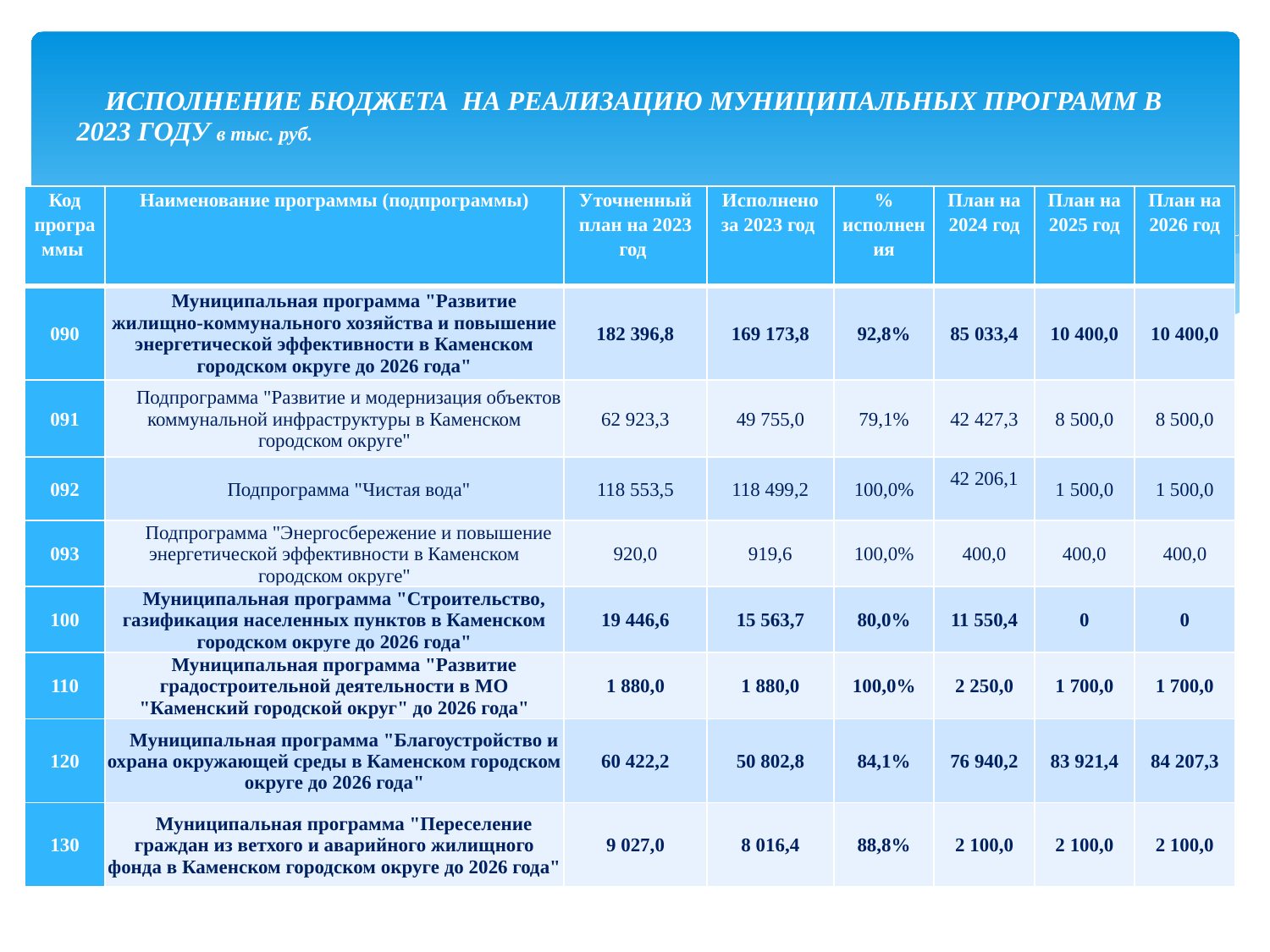

# ИСПОЛНЕНИЕ БЮДЖЕТА  НА РЕАЛИЗАЦИЮ МУНИЦИПАЛЬНЫХ ПРОГРАММ В 2023 ГОДУ в тыс. руб.
| Код программы | Наименование программы (подпрограммы) | Уточненный план на 2023 год | Исполнено за 2023 год | % исполнения | План на 2024 год | План на 2025 год | План на 2026 год |
| --- | --- | --- | --- | --- | --- | --- | --- |
| 090 | Муниципальная программа "Развитие жилищно-коммунального хозяйства и повышение энергетической эффективности в Каменском городском округе до 2026 года" | 182 396,8 | 169 173,8 | 92,8% | 85 033,4 | 10 400,0 | 10 400,0 |
| 091 | Подпрограмма "Развитие и модернизация объектов коммунальной инфраструктуры в Каменском городском округе" | 62 923,3 | 49 755,0 | 79,1% | 42 427,3 | 8 500,0 | 8 500,0 |
| 092 | Подпрограмма "Чистая вода" | 118 553,5 | 118 499,2 | 100,0% | 42 206,1 | 1 500,0 | 1 500,0 |
| 093 | Подпрограмма "Энергосбережение и повышение энергетической эффективности в Каменском городском округе" | 920,0 | 919,6 | 100,0% | 400,0 | 400,0 | 400,0 |
| 100 | Муниципальная программа "Строительство, газификация населенных пунктов в Каменском городском округе до 2026 года" | 19 446,6 | 15 563,7 | 80,0% | 11 550,4 | 0 | 0 |
| 110 | Муниципальная программа "Развитие градостроительной деятельности в МО "Каменский городской округ" до 2026 года" | 1 880,0 | 1 880,0 | 100,0% | 2 250,0 | 1 700,0 | 1 700,0 |
| 120 | Муниципальная программа "Благоустройство и охрана окружающей среды в Каменском городском округе до 2026 года" | 60 422,2 | 50 802,8 | 84,1% | 76 940,2 | 83 921,4 | 84 207,3 |
| 130 | Муниципальная программа "Переселение граждан из ветхого и аварийного жилищного фонда в Каменском городском округе до 2026 года" | 9 027,0 | 8 016,4 | 88,8% | 2 100,0 | 2 100,0 | 2 100,0 |